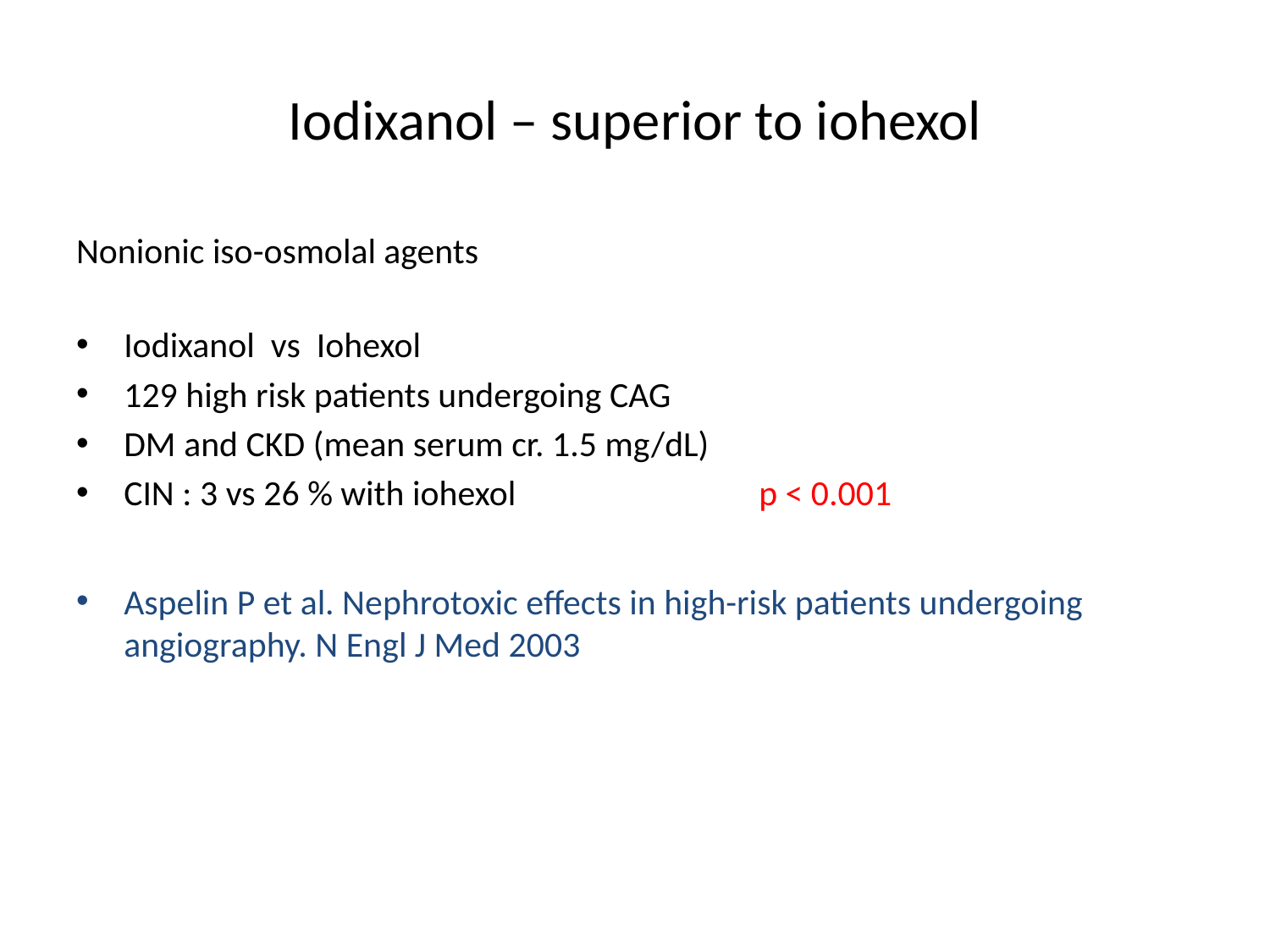

# Iodixanol – superior to iohexol
Nonionic iso-osmolal agents

Iodixanol  vs  Iohexol
129 high risk patients undergoing CAG
DM and CKD (mean serum cr. 1.5 mg/dL)
CIN : 3 vs 26 % with iohexol		p < 0.001

Aspelin P et al. Nephrotoxic effects in high-risk patients undergoing angiography. N Engl J Med 2003